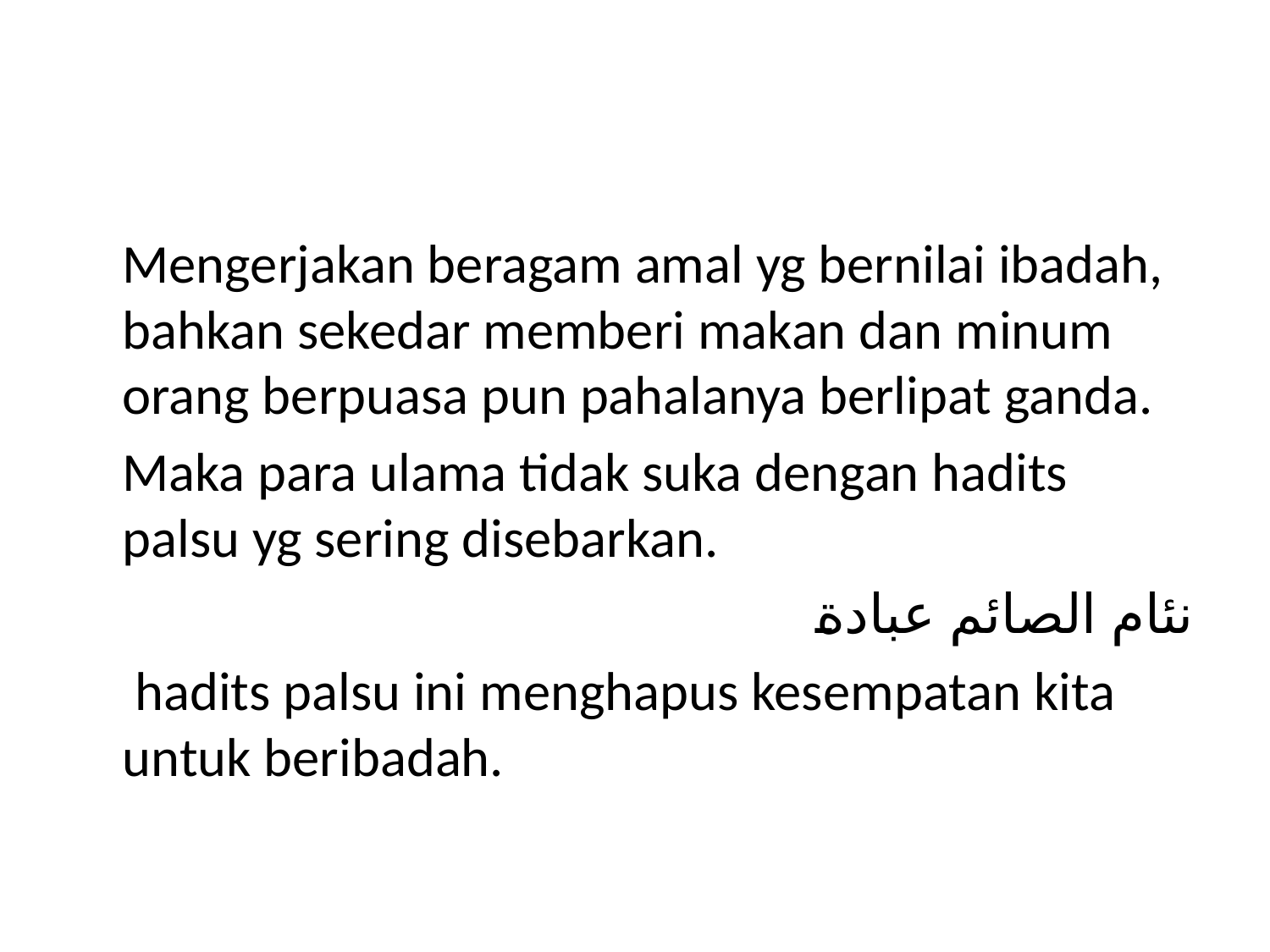

#
	Mengerjakan beragam amal yg bernilai ibadah, bahkan sekedar memberi makan dan minum orang berpuasa pun pahalanya berlipat ganda.
	Maka para ulama tidak suka dengan hadits palsu yg sering disebarkan.
	نئام الصائم عبادة
	 hadits palsu ini menghapus kesempatan kita untuk beribadah.